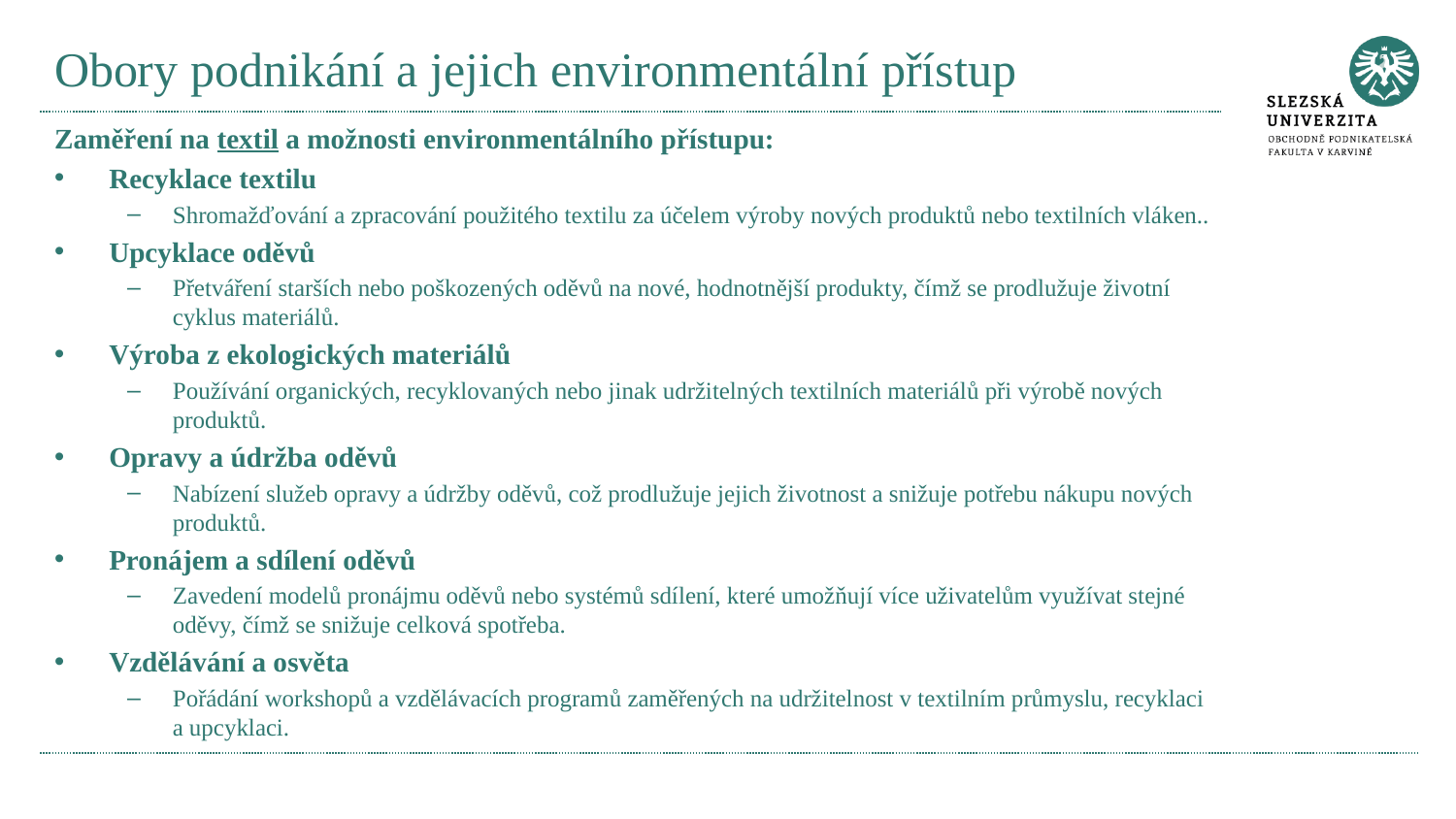

# Obory podnikání a jejich environmentální přístup
Zaměření na textil a možnosti environmentálního přístupu:
Recyklace textilu
Shromažďování a zpracování použitého textilu za účelem výroby nových produktů nebo textilních vláken..
Upcyklace oděvů
Přetváření starších nebo poškozených oděvů na nové, hodnotnější produkty, čímž se prodlužuje životní cyklus materiálů.
Výroba z ekologických materiálů
Používání organických, recyklovaných nebo jinak udržitelných textilních materiálů při výrobě nových produktů.
Opravy a údržba oděvů
Nabízení služeb opravy a údržby oděvů, což prodlužuje jejich životnost a snižuje potřebu nákupu nových produktů.
Pronájem a sdílení oděvů
Zavedení modelů pronájmu oděvů nebo systémů sdílení, které umožňují více uživatelům využívat stejné oděvy, čímž se snižuje celková spotřeba.
Vzdělávání a osvěta
Pořádání workshopů a vzdělávacích programů zaměřených na udržitelnost v textilním průmyslu, recyklaci a upcyklaci.